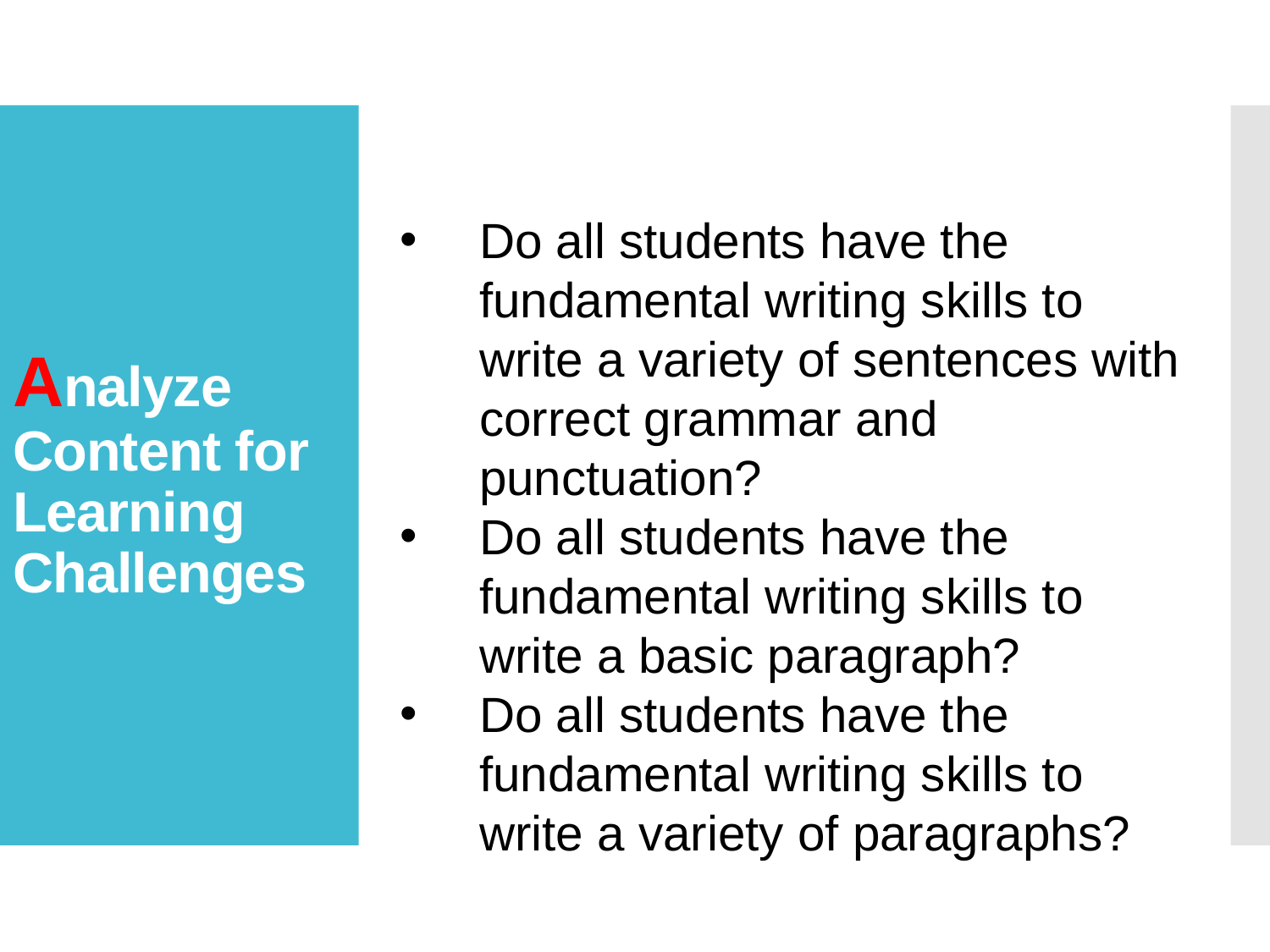

# Analyze Content for Learning Challenges
Do all students have the fundamental writing skills to write a variety of sentences with correct grammar and punctuation?
Do all students have the fundamental writing skills to write a basic paragraph?
Do all students have the fundamental writing skills to write a variety of paragraphs?